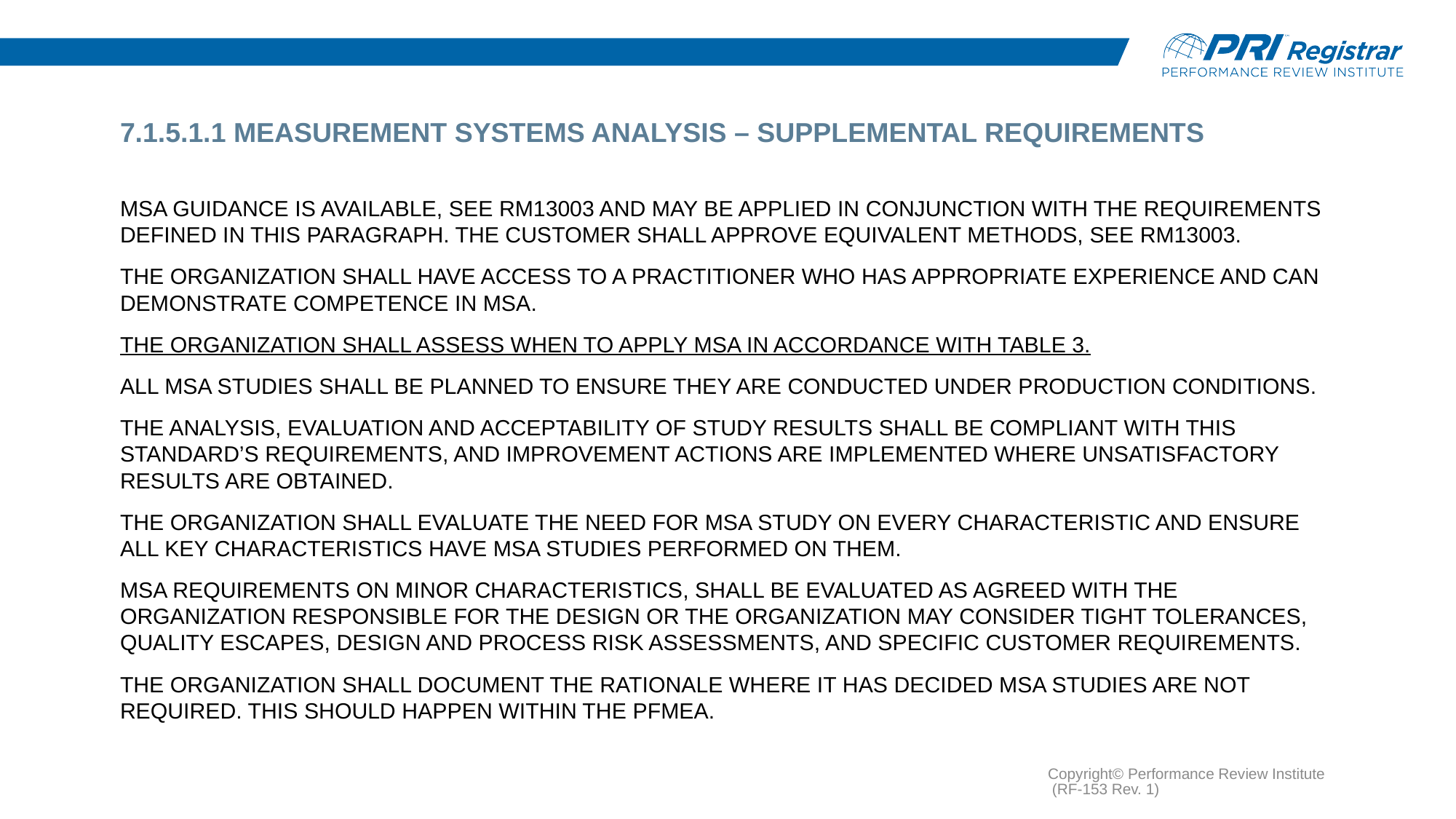

# 7.1.5.1.1 Measurement Systems Analysis – Supplemental Requirements
MSA guidance is available, see RM13003 and may be applied in conjunction with the requirements defined in this paragraph. The customer shall approve equivalent methods, see RM13003.
The organization shall have access to a practitioner who has appropriate experience and can demonstrate competence in MSA.
The organization shall assess when to apply MSA in accordance with Table 3.
All MSA studies shall be planned to ensure they are conducted under production conditions.
The analysis, evaluation and acceptability of study results shall be compliant with this standard’s requirements, and improvement actions are implemented where unsatisfactory results are obtained.
The organization shall evaluate the need for MSA study on every characteristic and ensure all key characteristics have MSA studies performed on them.
MSA requirements on minor characteristics, shall be evaluated as agreed with the organization responsible for the Design or the organization may consider tight tolerances, quality escapes, design and process risk assessments, and specific customer requirements.
The organization shall document the rationale where it has decided MSA studies are not required. This should happen within the PFMEA.
Copyright© Performance Review Institute (RF-153 Rev. 1)